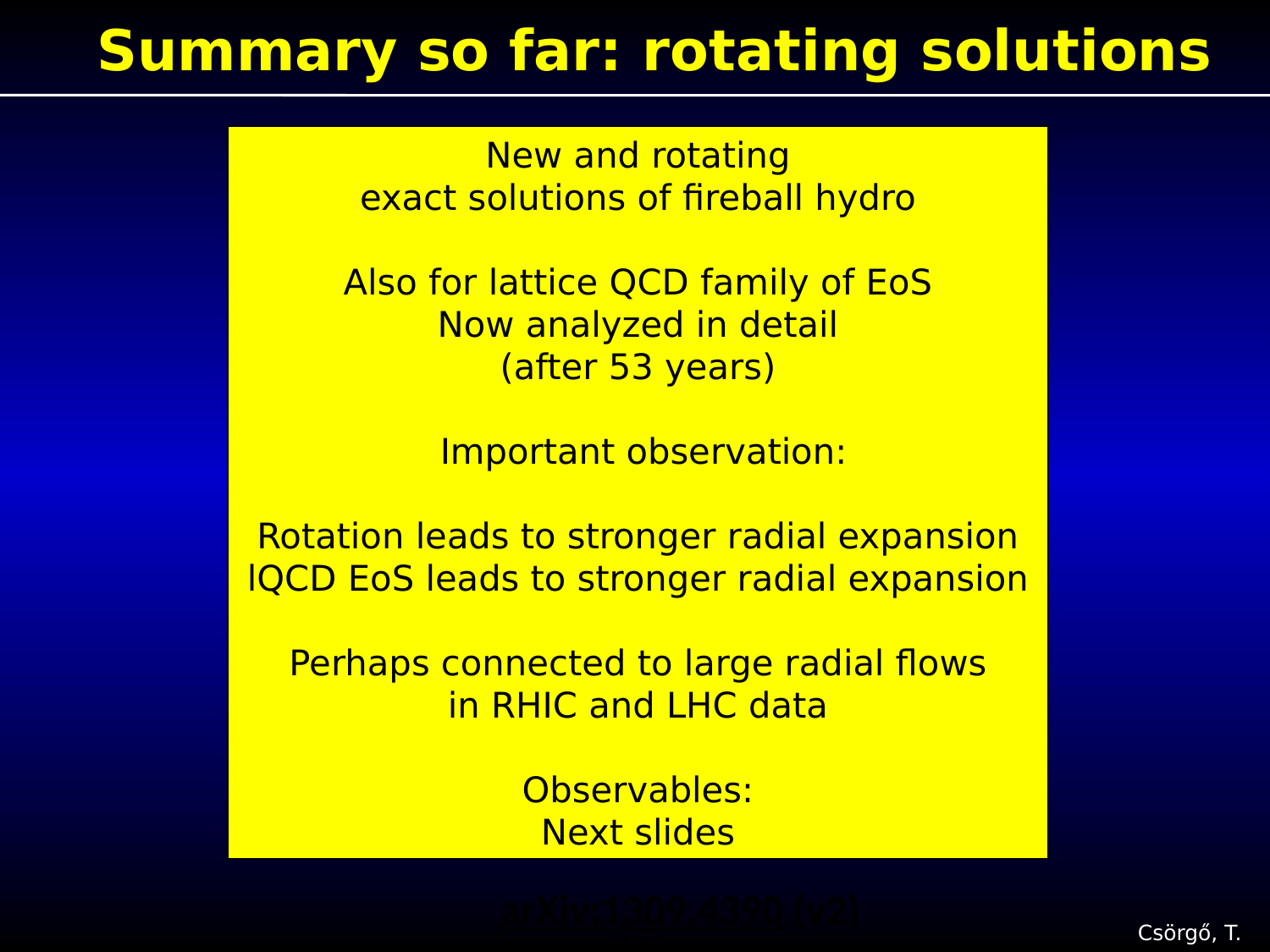

Summary so far: rotating solutions
New and rotating
exact solutions of fireball hydro

Also for lattice QCD family of EoS
Now analyzed in detail
(after 53 years)

 Important observation:

Rotation leads to stronger radial expansion
lQCD EoS leads to stronger radial expansion

Perhaps connected to large radial flows
in RHIC and LHC data

Observables:
Next slides
arXiv:1309.4390 (v2)